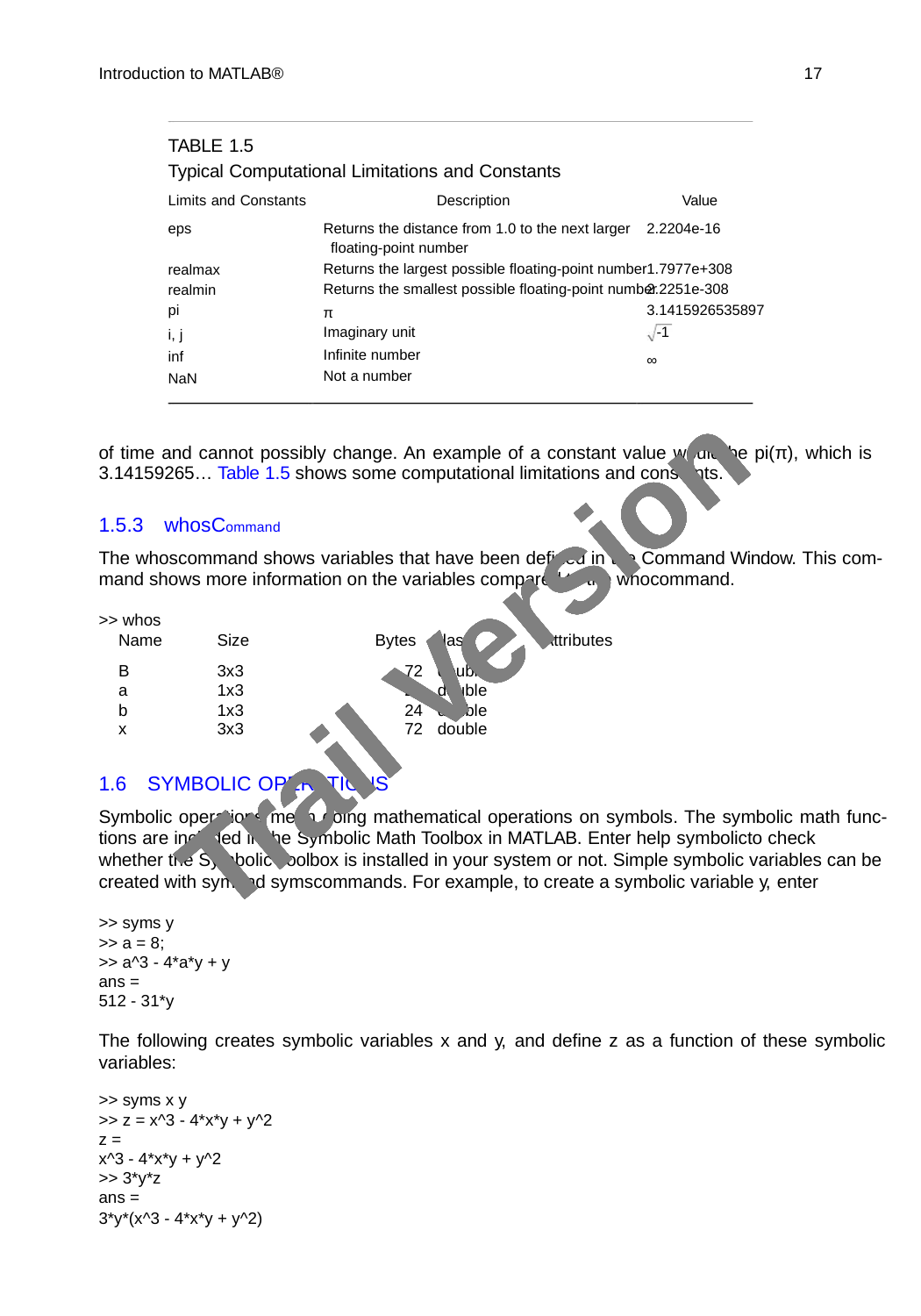

17
Introduction to MATLAB®

TABLE 1.5
Typical Computational Limitations and Constants
Limits and Constants
Description
Value
Returns the distance from 1.0 to the next larger
ﬂoating-point number
2.2204e-16
eps
Returns the largest possible ﬂoating-point number
Returns the smallest possible ﬂoating-point number
π
Imaginary unit
Inﬁnite number
Not a number
1.7977e+308
2.2251e-308
3.1415926535897
-1
realmax
realmin
pi

i, j
inf
∞
NaN

of time and cannot possibly change. An example of a constant value would be pi(π), which is
3.14159265… Table 1.5 shows some computational limitations and constants.
1.5.3 whosCommand
The whoscommand shows variables that have been deﬁned in the Command Window. This com-
mand shows more information on the variables compared to the whocommand.
Trail Version
Trail Version
Trail Version
Trail Version
Trail Version
Trail Version
Trail Version
Trail Version
Trail Version
Trail Version
Trail Version
Trail Version
Trail Version
>> whos
Name
Size
Bytes Class
Attributes
B
a
b
x
3x3
1x3
1x3
3x3
72 double
24 double
24 double
72 double
1.6 SYMBOLIC OPERATIONS
Symbolic operations mean doing mathematical operations on symbols. The symbolic math func-
tions are included in the Symbolic Math Toolbox in MATLAB. Enter help symbolicto check
whether the Symbolic Toolbox is installed in your system or not. Simple symbolic variables can be
created with symand symscommands. For example, to create a symbolic variable y, enter
>> syms y
>> a = 8;
>> a^3 - 4*a*y + y
ans =
512 - 31*y
The following creates symbolic variables x and y, and deﬁne z as a function of these symbolic
variables:
>> syms x y
>> z = x^3 - 4*x*y + y^2
z =
x^3 - 4*x*y + y^2
>> 3*y*z
ans =
3*y*(x^3 - 4*x*y + y^2)